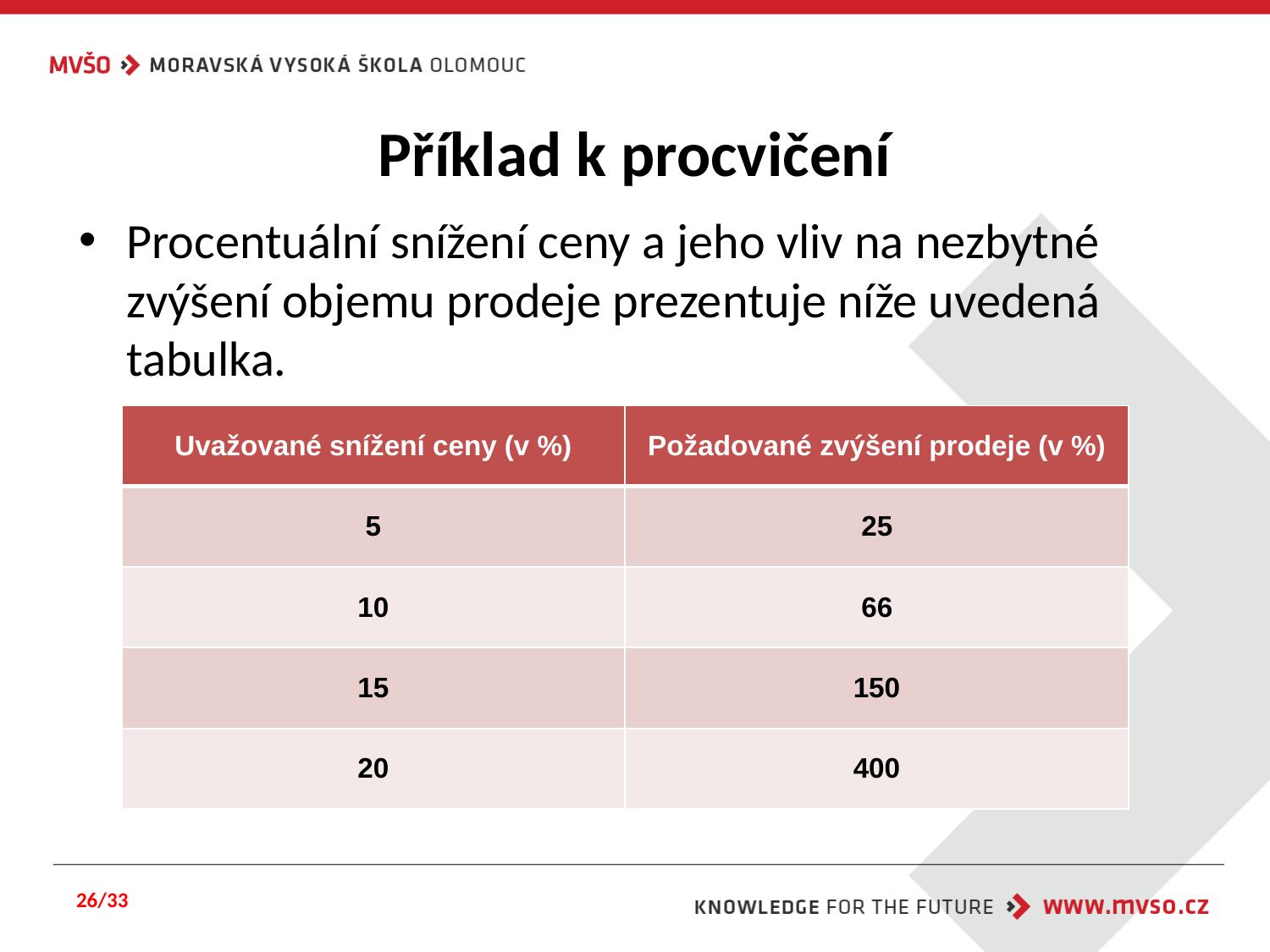

# Příklad k procvičení
Procentuální snížení ceny a jeho vliv na nezbytné zvýšení objemu prodeje prezentuje níže uvedená tabulka.

| Uvažované snížení ceny (v %) | Požadované zvýšení prodeje (v %) |
| --- | --- |
| 5 | 25 |
| 10 | 66 |
| 15 | 150 |
| 20 | 400 |
26/33